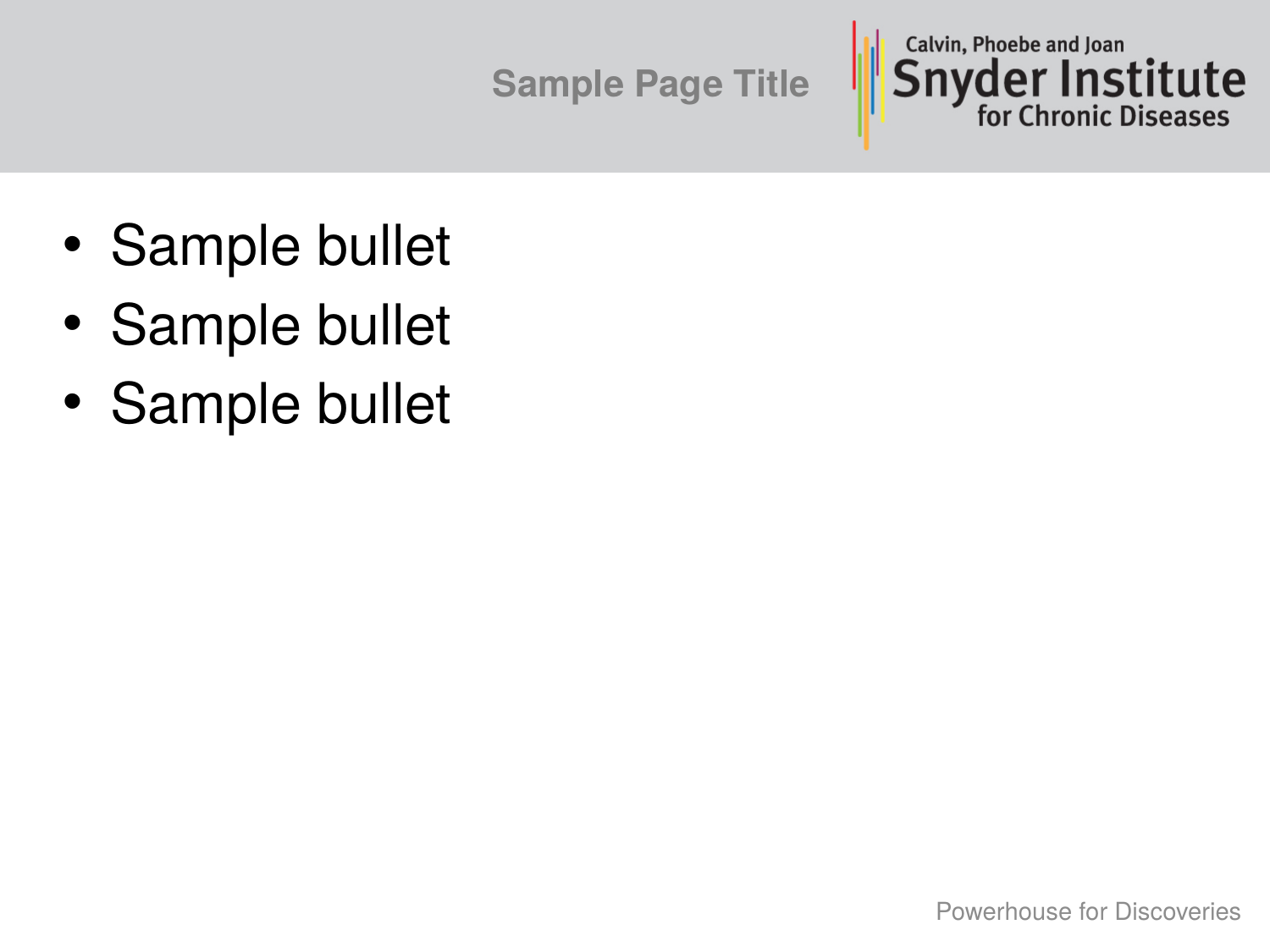

# Sample Page Title
Sample bullet
Sample bullet
Sample bullet
Powerhouse for Discoveries